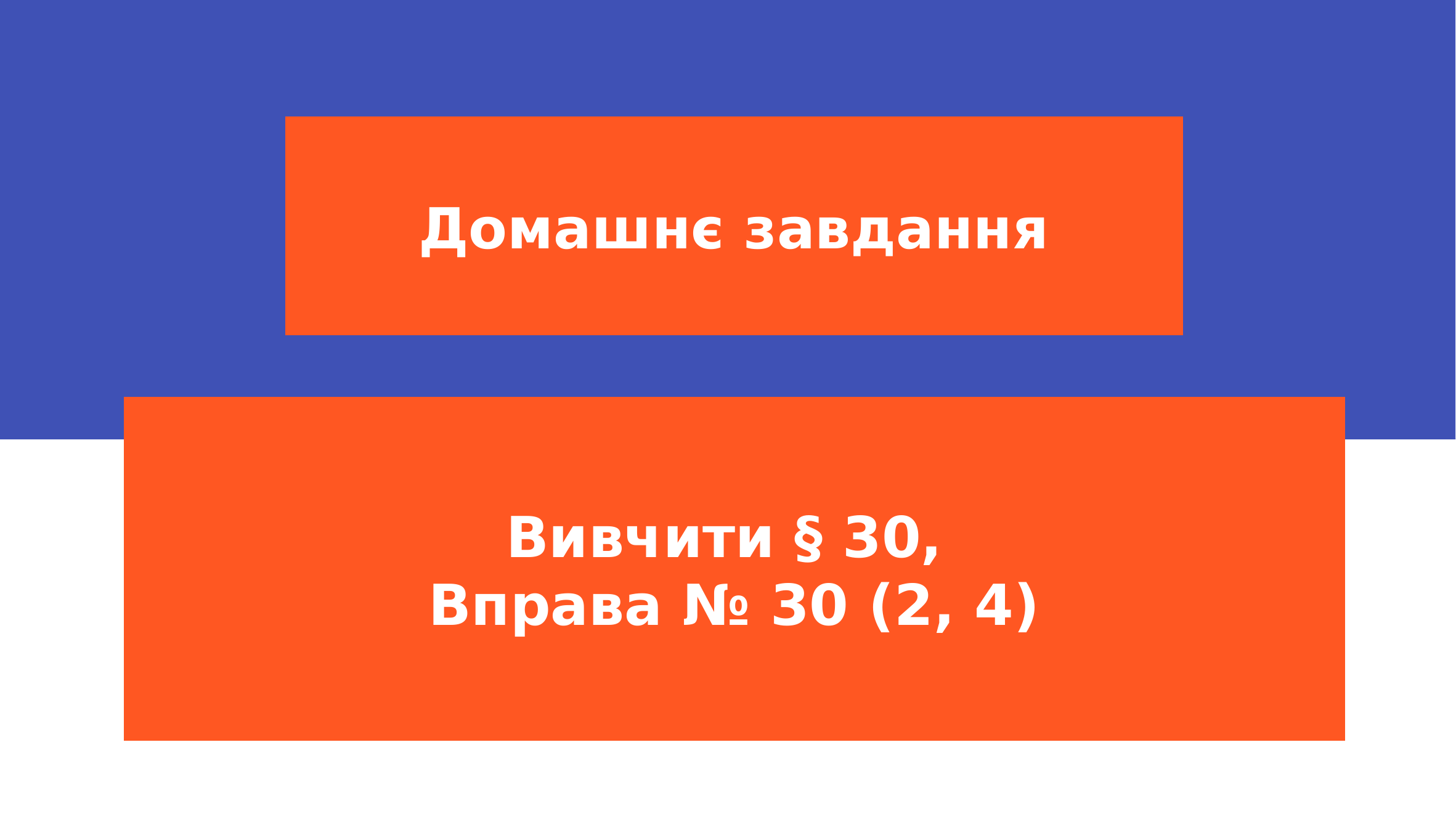

Домашнє завдання

Вивчити § 30,
Вправа № 30 (2, 4)